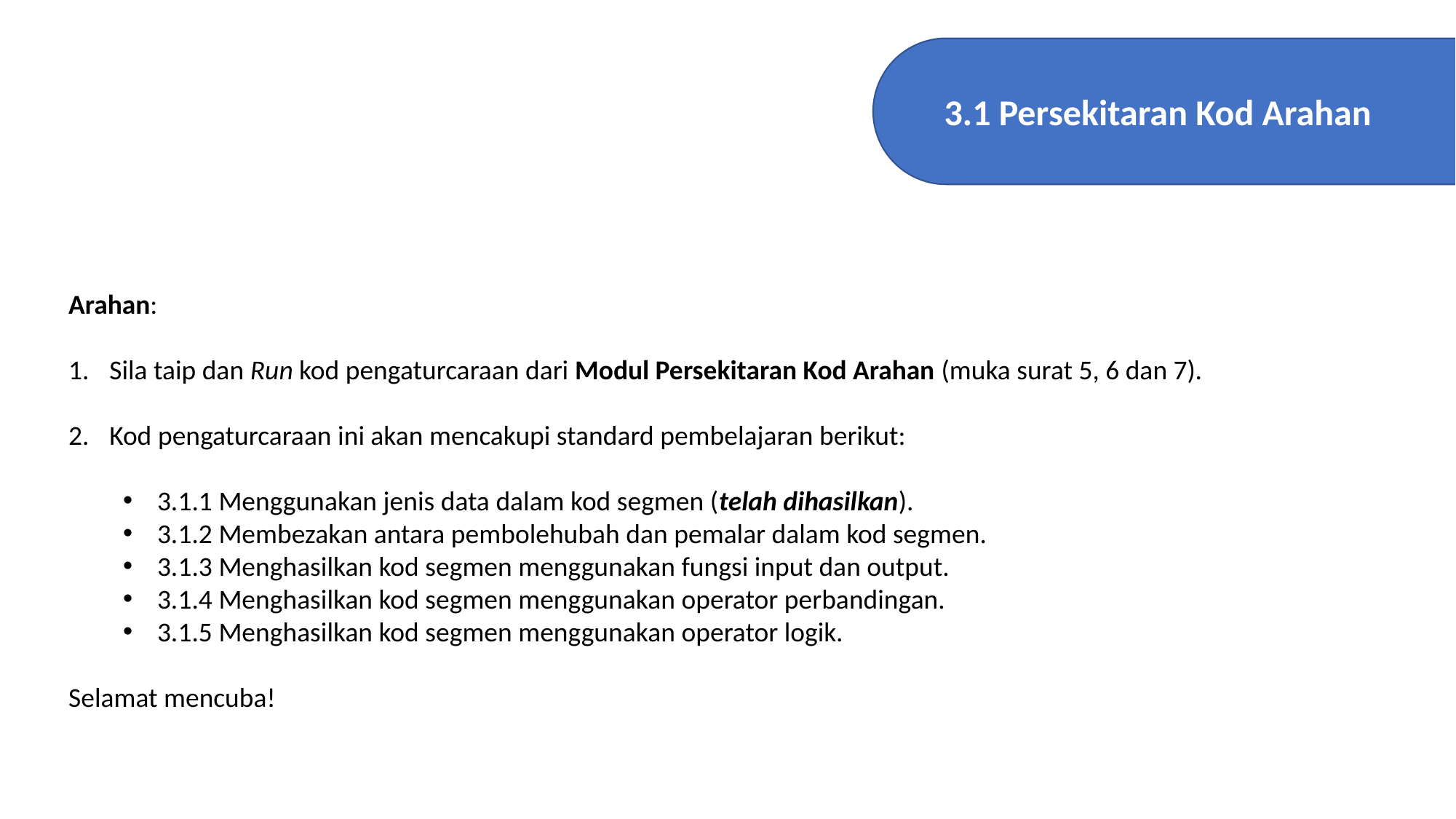

3.1 Persekitaran Kod Arahan
Arahan:

Sila taip dan Run kod pengaturcaraan dari Modul Persekitaran Kod Arahan (muka surat 5, 6 dan 7).

Kod pengaturcaraan ini akan mencakupi standard pembelajaran berikut:

3.1.1 Menggunakan jenis data dalam kod segmen (telah dihasilkan).
3.1.2 Membezakan antara pembolehubah dan pemalar dalam kod segmen.
3.1.3 Menghasilkan kod segmen menggunakan fungsi input dan output.
3.1.4 Menghasilkan kod segmen menggunakan operator perbandingan.
3.1.5 Menghasilkan kod segmen menggunakan operator logik.

Selamat mencuba!